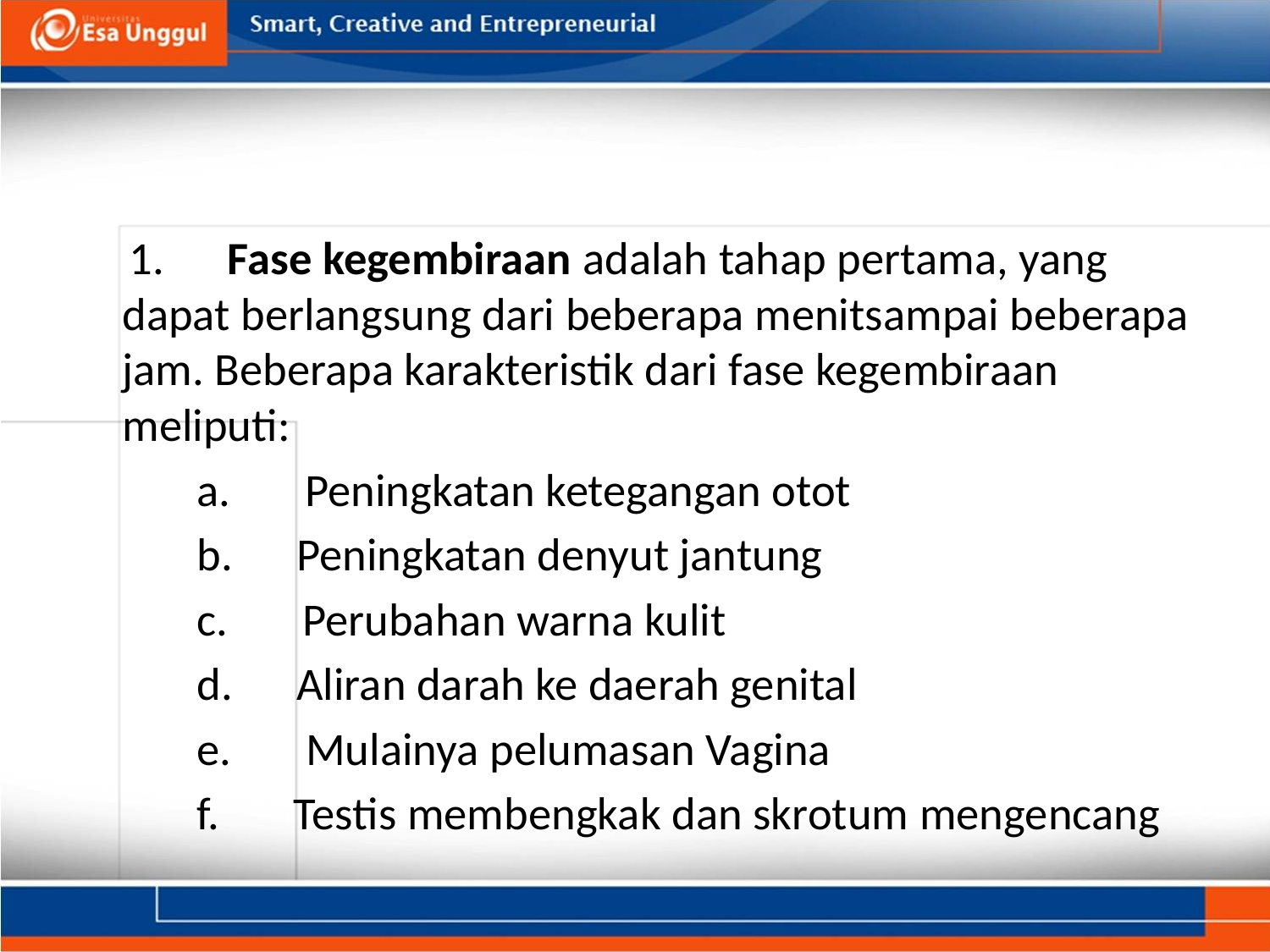

#
     1.      Fase kegembiraan adalah tahap pertama, yang dapat berlangsung dari beberapa menitsampai beberapa jam. Beberapa karakteristik dari fase kegembiraan meliputi:
a.       Peningkatan ketegangan otot
b.      Peningkatan denyut jantung
c.       Perubahan warna kulit
d.      Aliran darah ke daerah genital
e.       Mulainya pelumasan Vagina
f.       Testis membengkak dan skrotum mengencang